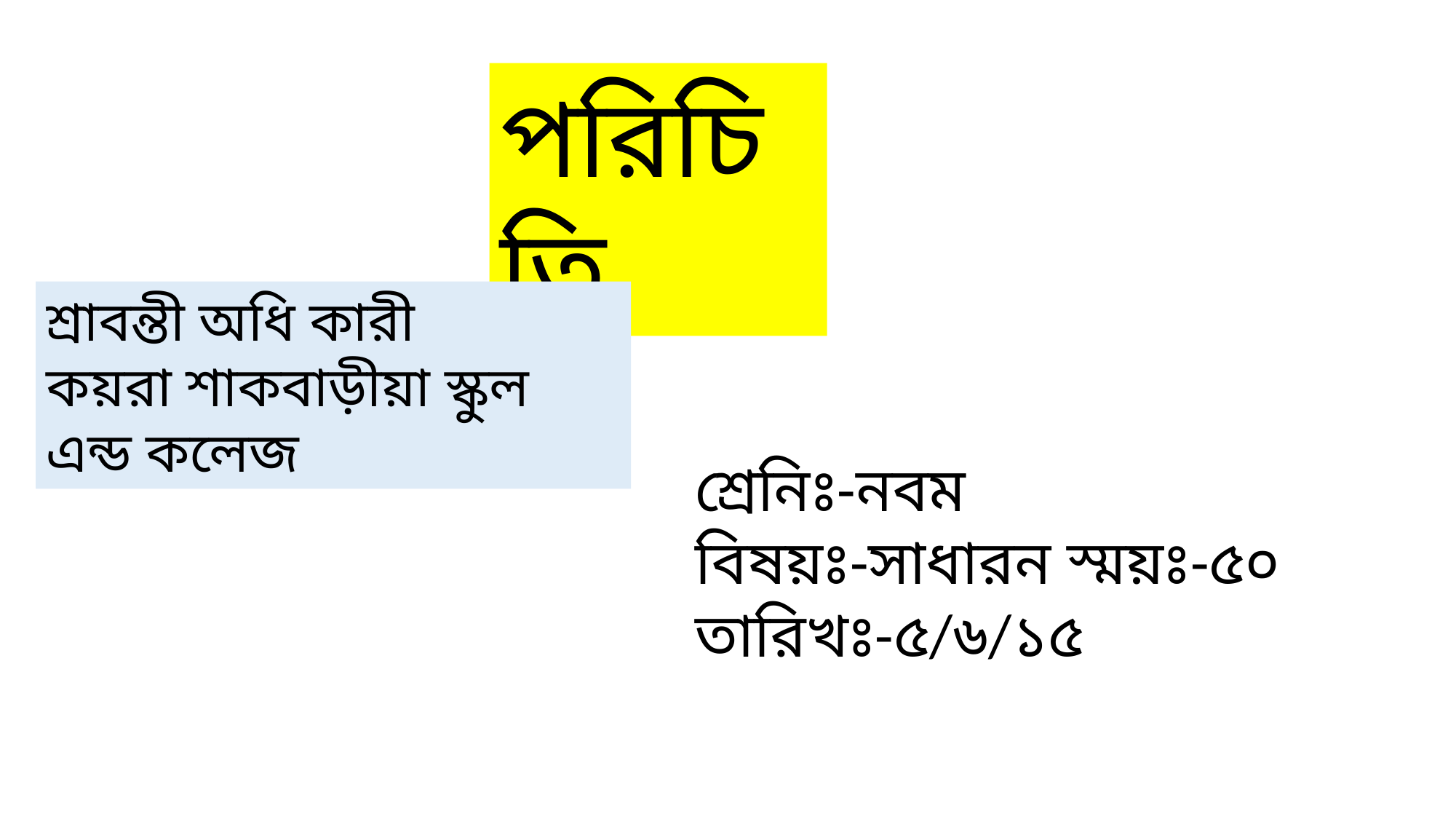

পরিচিতি
শ্রাবন্তী অধি কারী
কয়রা শাকবাড়ীয়া স্কুল এন্ড কলেজ
শ্রেনিঃ-নবম
বিষয়ঃ-সাধারন স্ময়ঃ-৫০
তারিখঃ-৫/৬/১৫